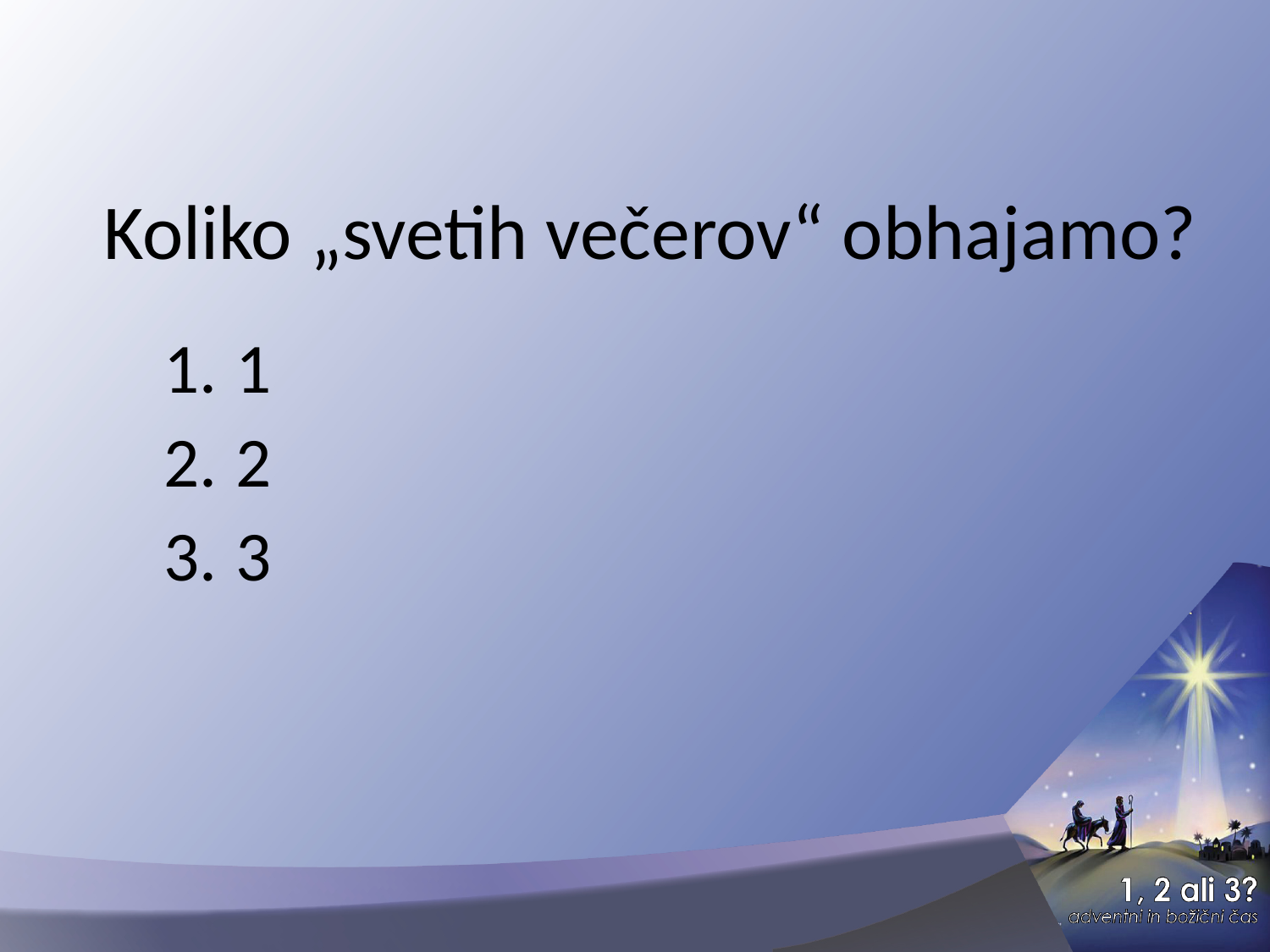

# Koliko „svetih večerov“ obhajamo?
1
2
3